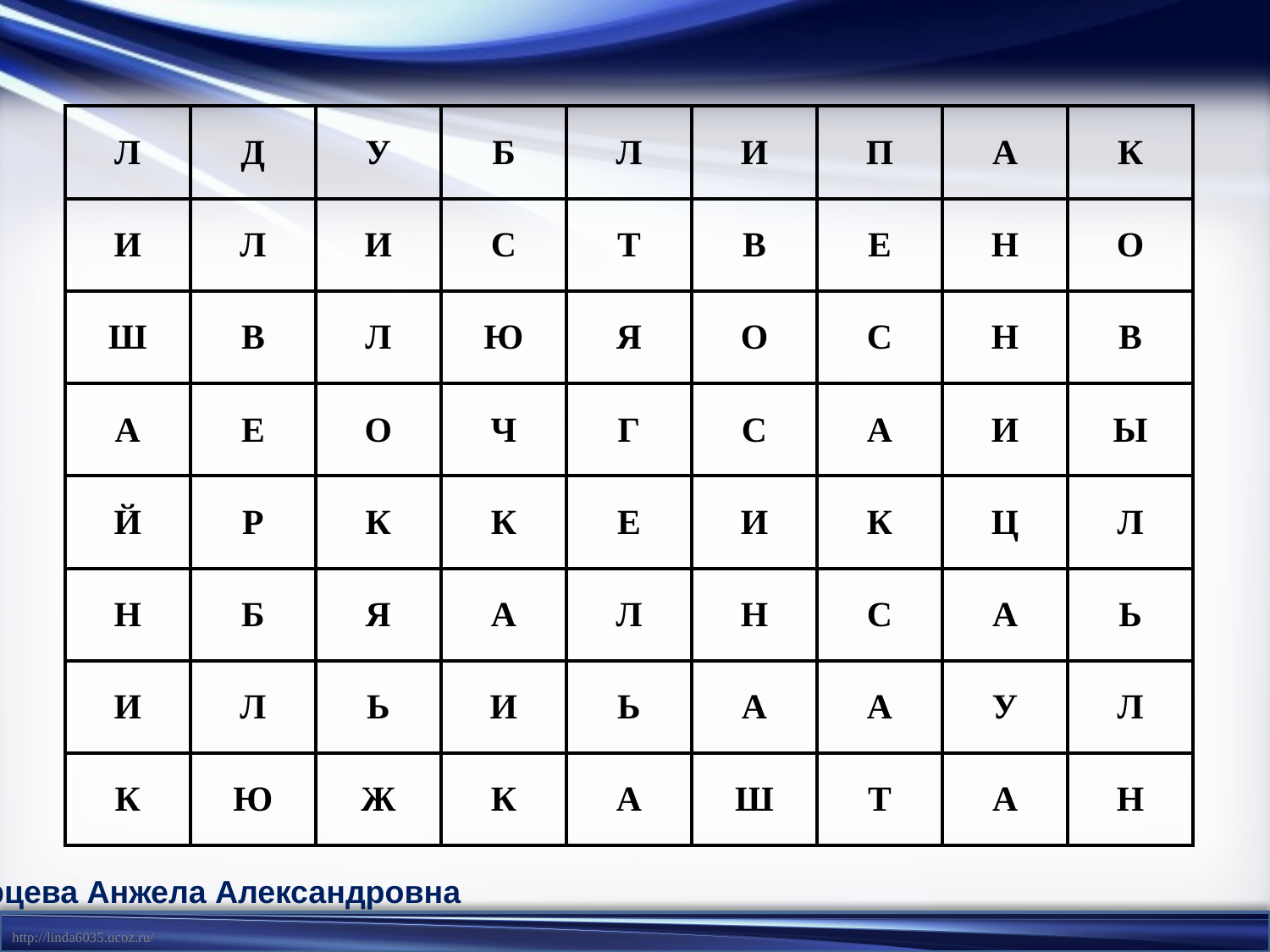

| Л | Д | У | Б | Л | И | П | А | К |
| --- | --- | --- | --- | --- | --- | --- | --- | --- |
| И | Л | И | С | Т | В | Е | Н | О |
| Ш | В | Л | Ю | Я | О | С | Н | В |
| А | Е | О | Ч | Г | С | А | И | Ы |
| Й | Р | К | К | Е | И | К | Ц | Л |
| Н | Б | Я | А | Л | Н | С | А | Ь |
| И | Л | Ь | И | Ь | А | А | У | Л |
| К | Ю | Ж | К | А | Ш | Т | А | Н |
Бурцева Анжела Александровна